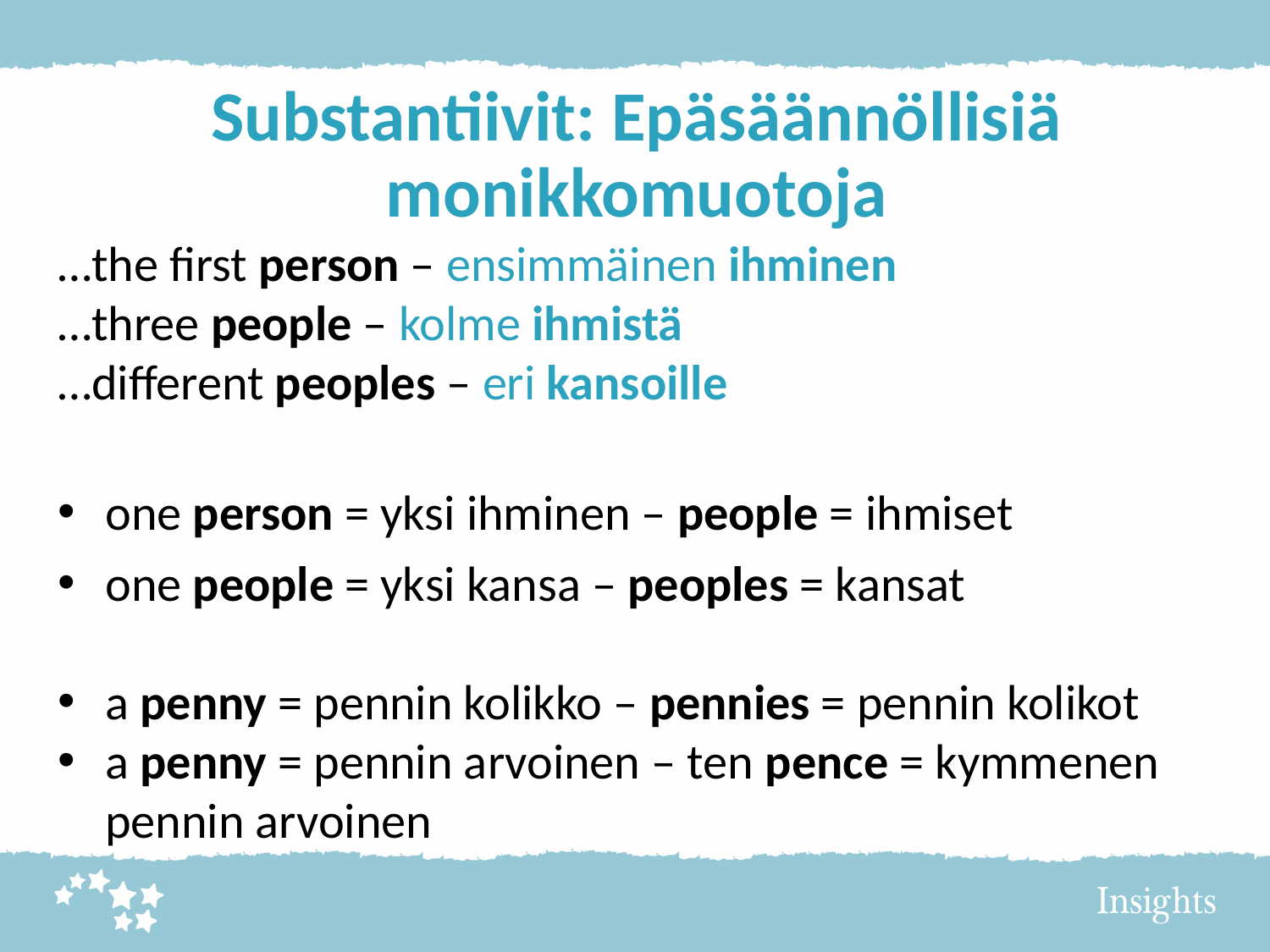

# Substantiivit: Epäsäännöllisiä monikkomuotoja
…the first person – ensimmäinen ihminen
…three people – kolme ihmistä
…different peoples – eri kansoille
one person = yksi ihminen – people = ihmiset
one people = yksi kansa – peoples = kansat

a penny = pennin kolikko – pennies = pennin kolikot
a penny = pennin arvoinen – ten pence = kymmenen pennin arvoinen